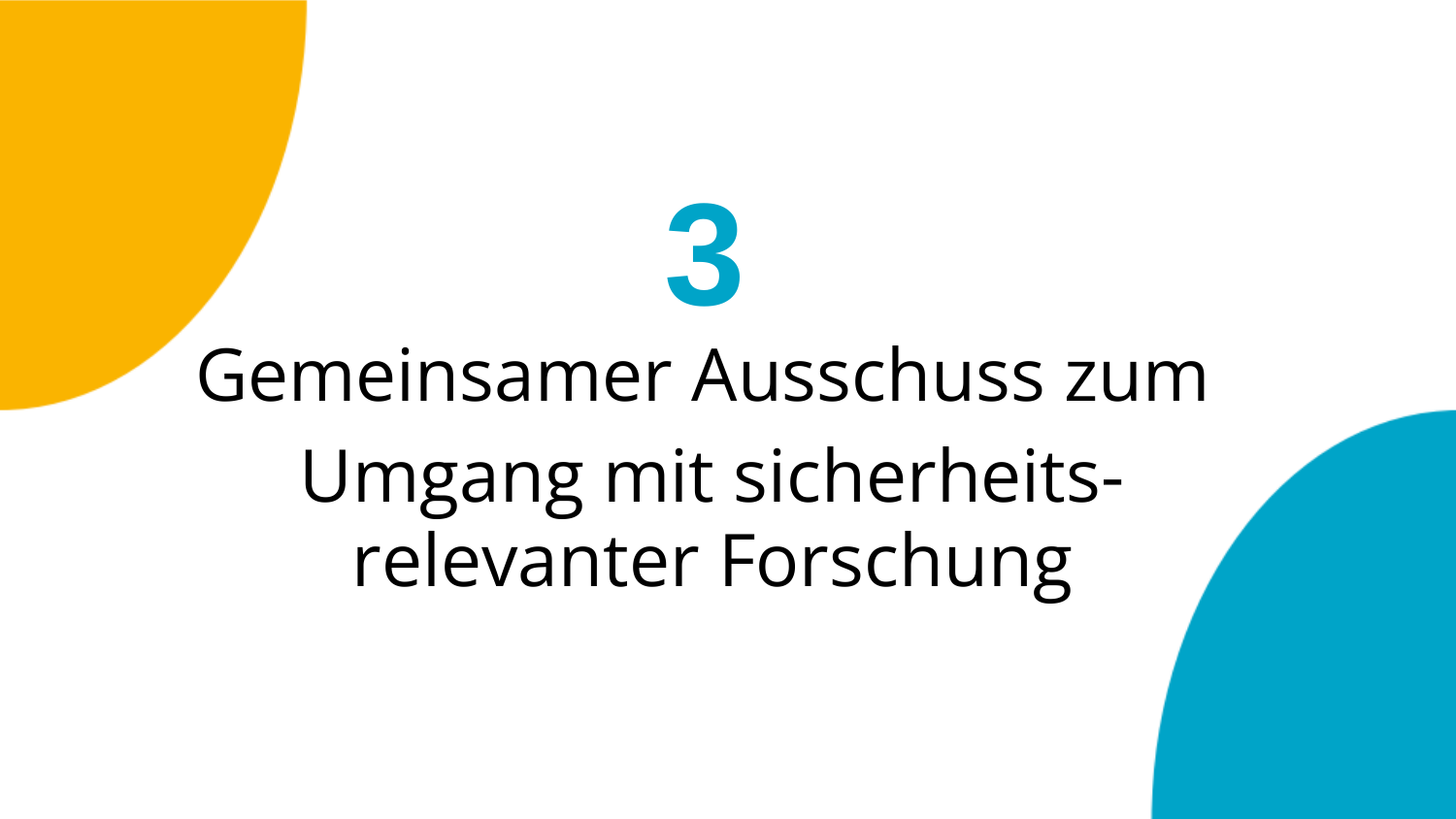

# 3
Gemeinsamer Ausschuss zum
Umgang mit sicherheits-relevanter Forschung